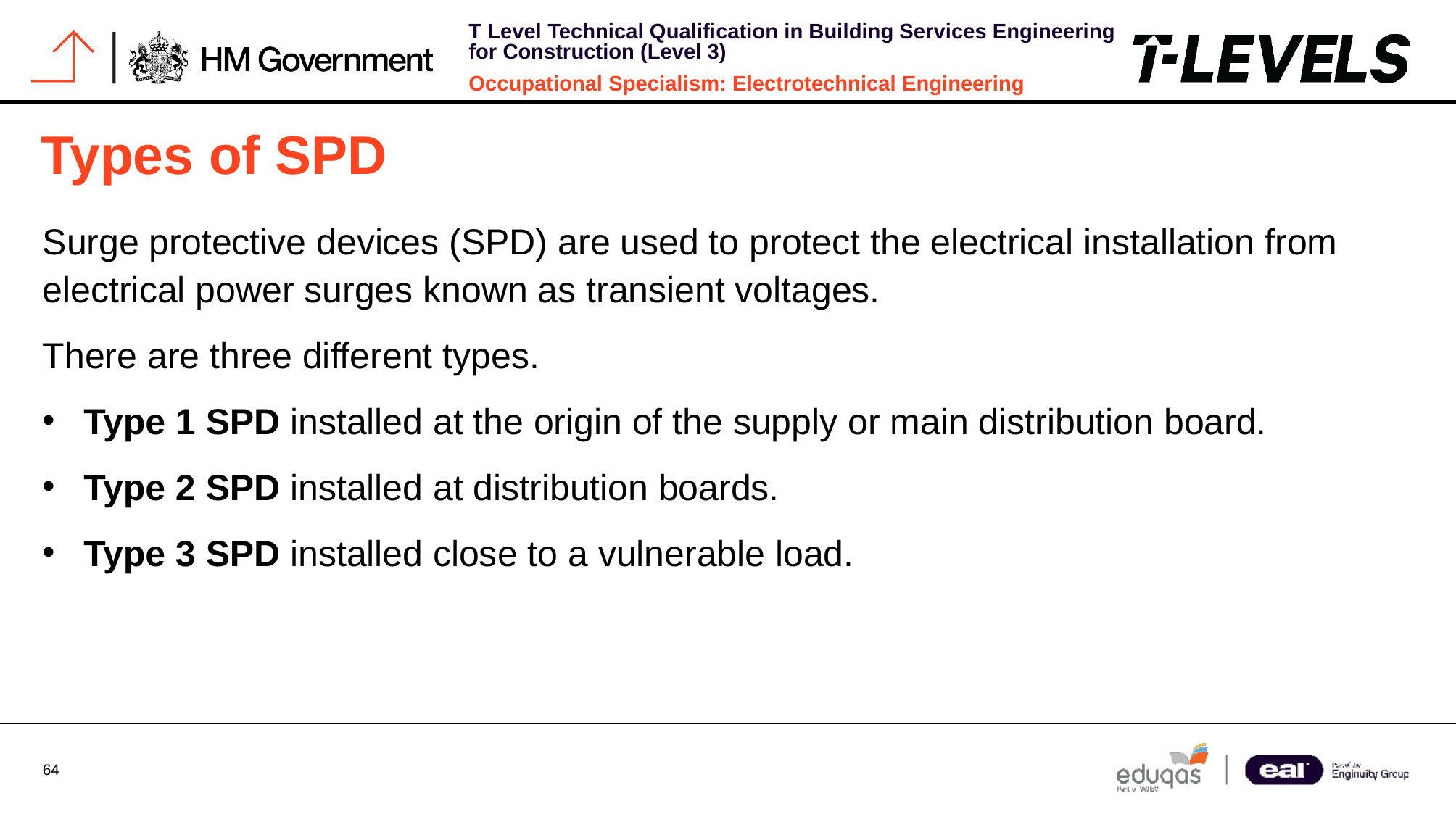

# Types of SPD
Surge protective devices (SPD) are used to protect the electrical installation from electrical power surges known as transient voltages.
There are three different types.
Type 1 SPD installed at the origin of the supply or main distribution board.
Type 2 SPD installed at distribution boards.
Type 3 SPD installed close to a vulnerable load.